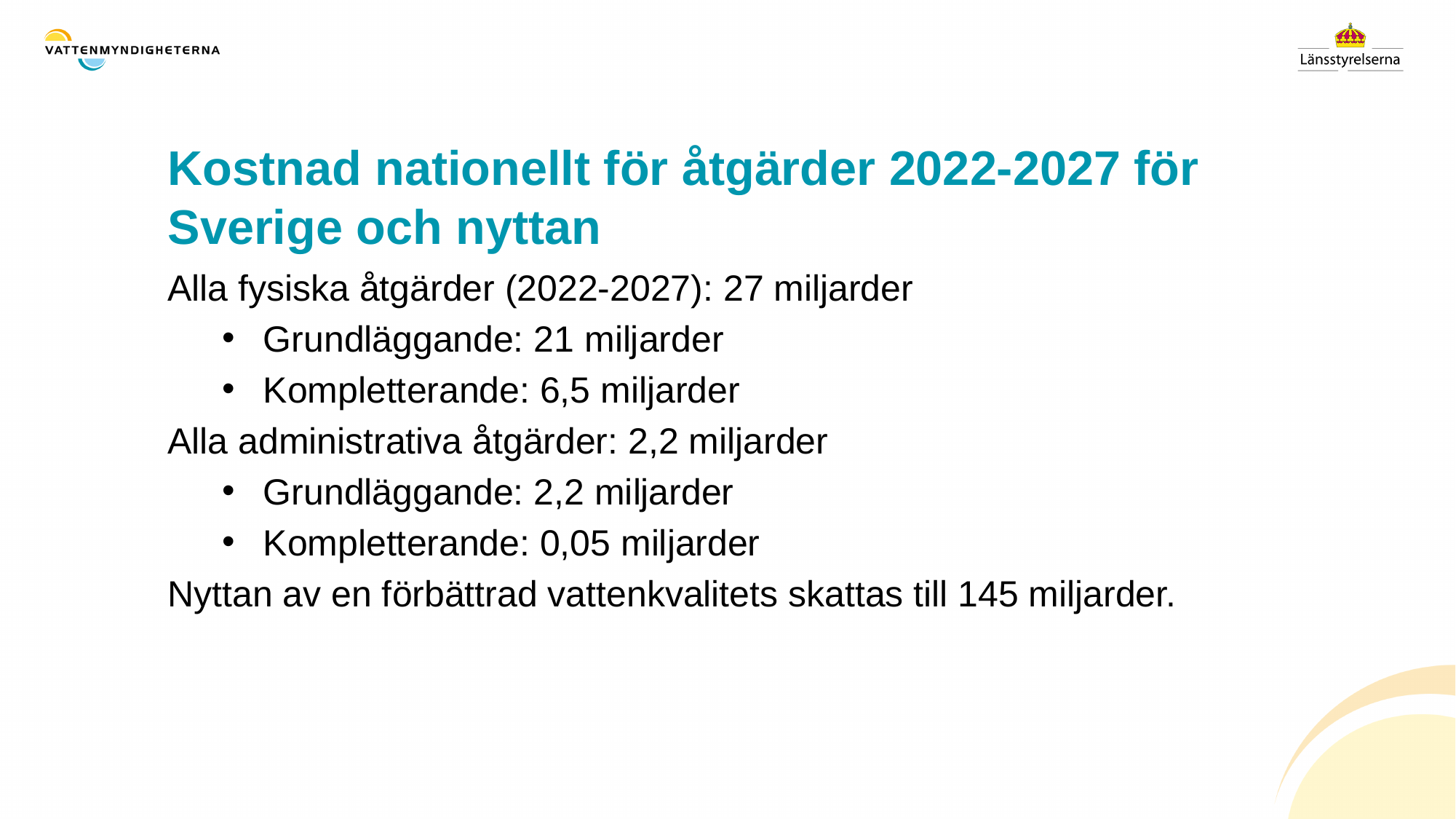

# Kostnad nationellt för åtgärder 2022-2027 för Sverige och nyttan
Alla fysiska åtgärder (2022-2027): 27 miljarder
Grundläggande: 21 miljarder
Kompletterande: 6,5 miljarder
Alla administrativa åtgärder: 2,2 miljarder
Grundläggande: 2,2 miljarder
Kompletterande: 0,05 miljarder
Nyttan av en förbättrad vattenkvalitets skattas till 145 miljarder.